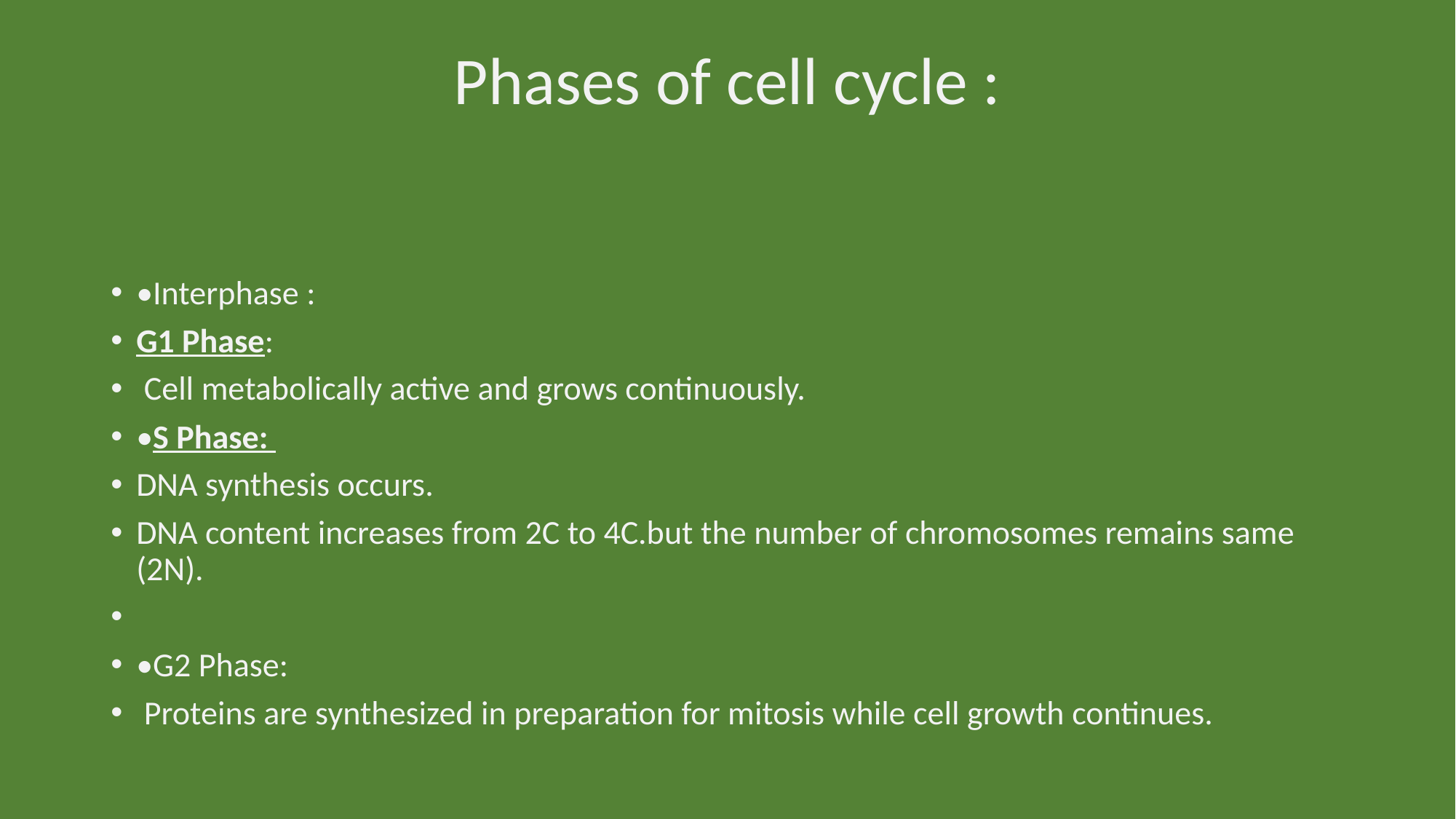

# Phases of cell cycle :

•Interphase :
G1 Phase:
 Cell metabolically active and grows continuously.
•S Phase:
DNA synthesis occurs.
DNA content increases from 2C to 4C.but the number of chromosomes remains same (2N).

•G2 Phase:
 Proteins are synthesized in preparation for mitosis while cell growth continues.